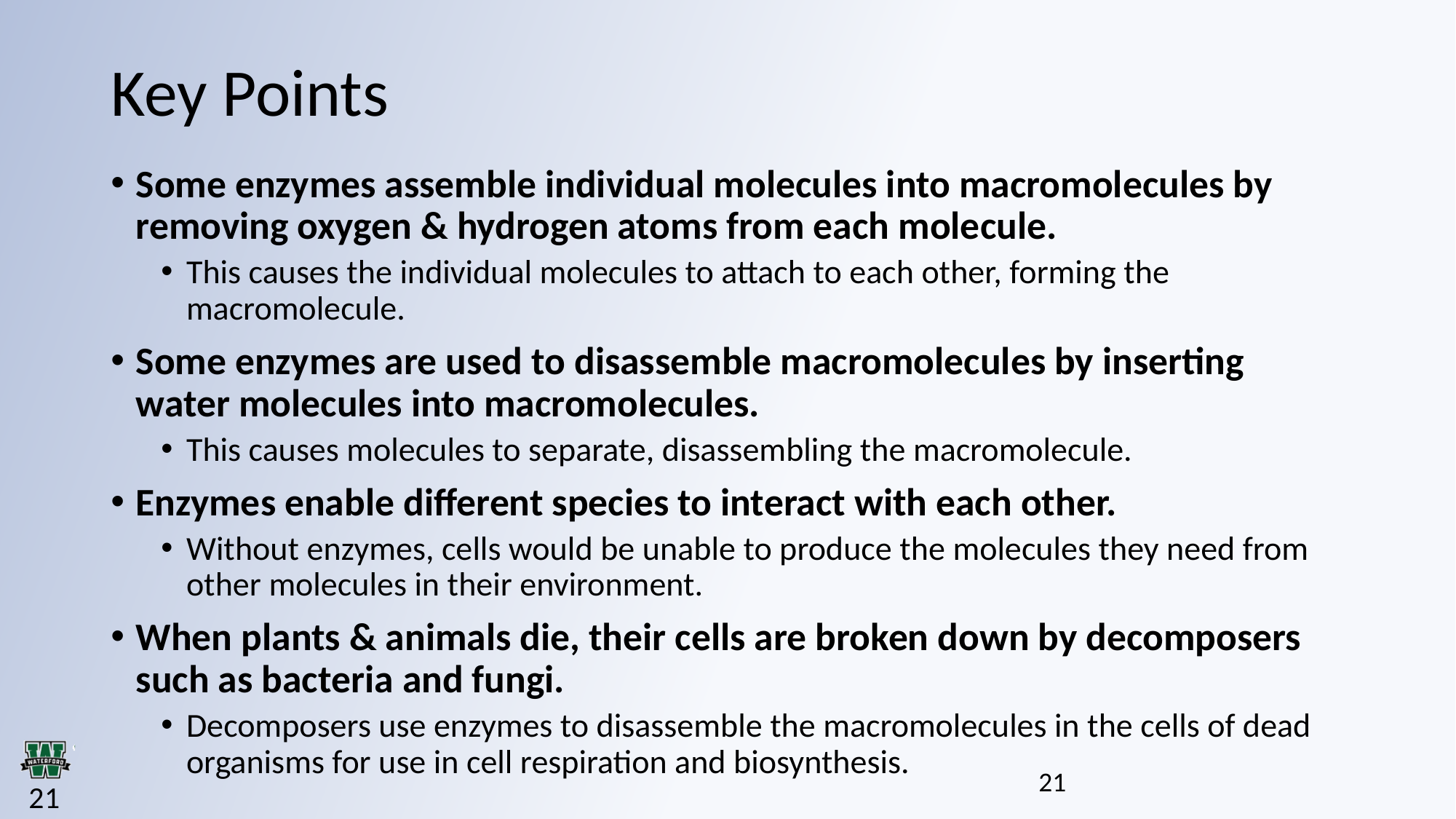

# Key Points
Some enzymes assemble individual molecules into macromolecules by removing oxygen & hydrogen atoms from each molecule.
This causes the individual molecules to attach to each other, forming the macromolecule.
Some enzymes are used to disassemble macromolecules by inserting water molecules into macromolecules.
This causes molecules to separate, disassembling the macromolecule.
Enzymes enable different species to interact with each other.
Without enzymes, cells would be unable to produce the molecules they need from other molecules in their environment.
When plants & animals die, their cells are broken down by decomposers such as bacteria and fungi.
Decomposers use enzymes to disassemble the macromolecules in the cells of dead organisms for use in cell respiration and biosynthesis.

21